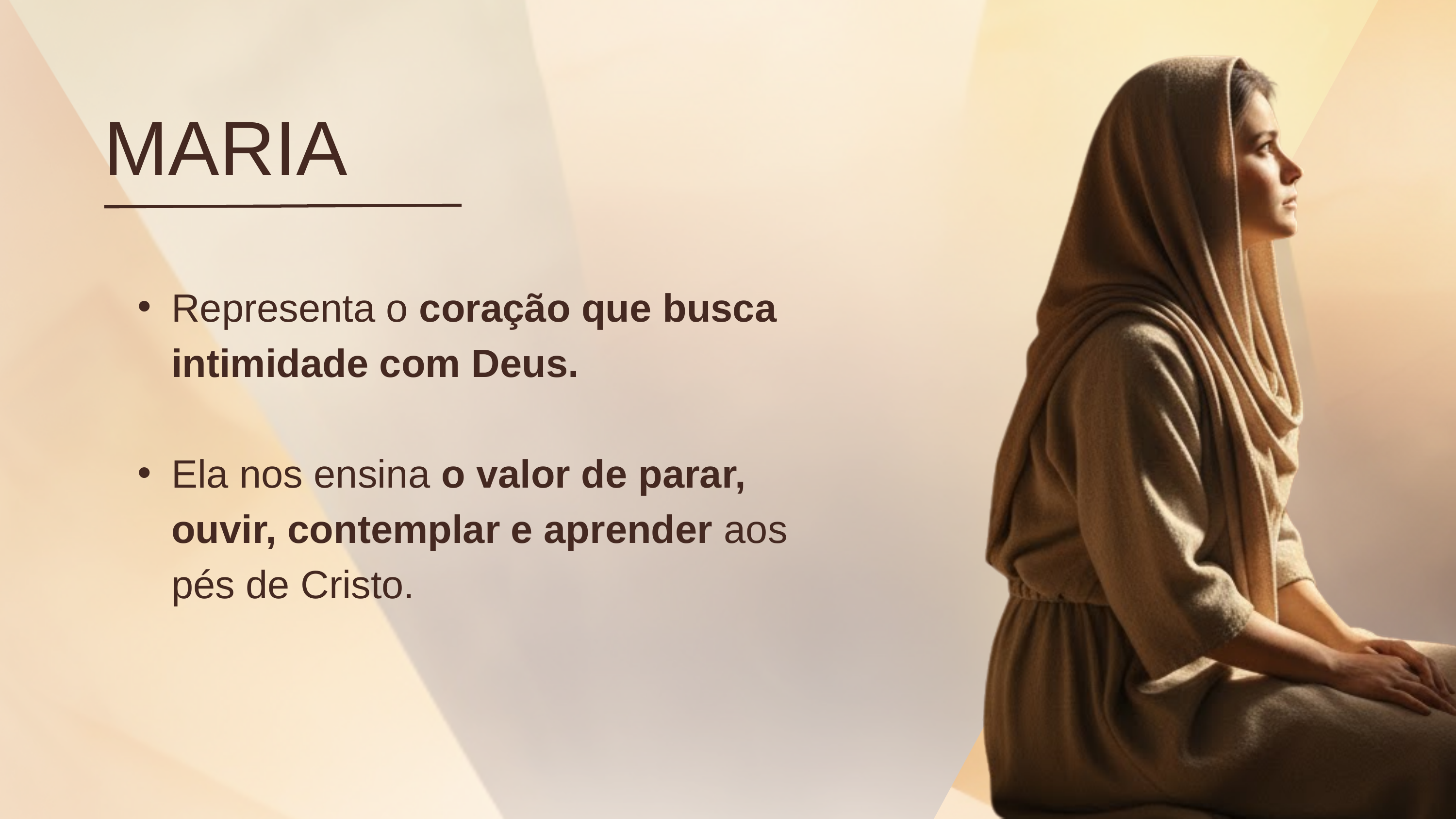

MARIA

Representa o coração que busca intimidade com Deus.

Ela nos ensina o valor de parar, ouvir, contemplar e aprender aos pés de Cristo.